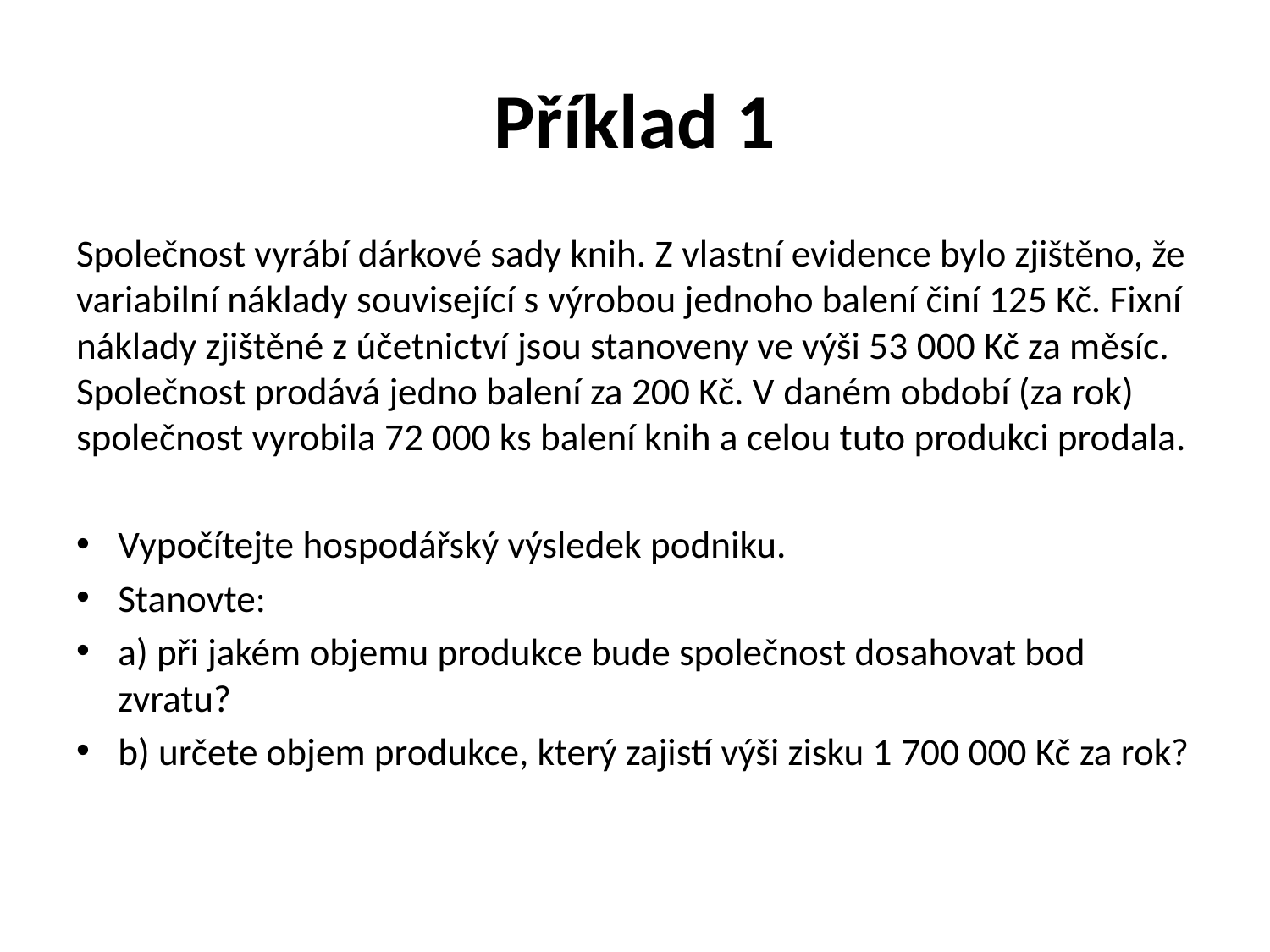

# Příklad 1
Společnost vyrábí dárkové sady knih. Z vlastní evidence bylo zjištěno, že variabilní náklady související s výrobou jednoho balení činí 125 Kč. Fixní náklady zjištěné z účetnictví jsou stanoveny ve výši 53 000 Kč za měsíc. Společnost prodává jedno balení za 200 Kč. V daném období (za rok) společnost vyrobila 72 000 ks balení knih a celou tuto produkci prodala.

Vypočítejte hospodářský výsledek podniku.
Stanovte:
a) při jakém objemu produkce bude společnost dosahovat bod zvratu?
b) určete objem produkce, který zajistí výši zisku 1 700 000 Kč za rok?